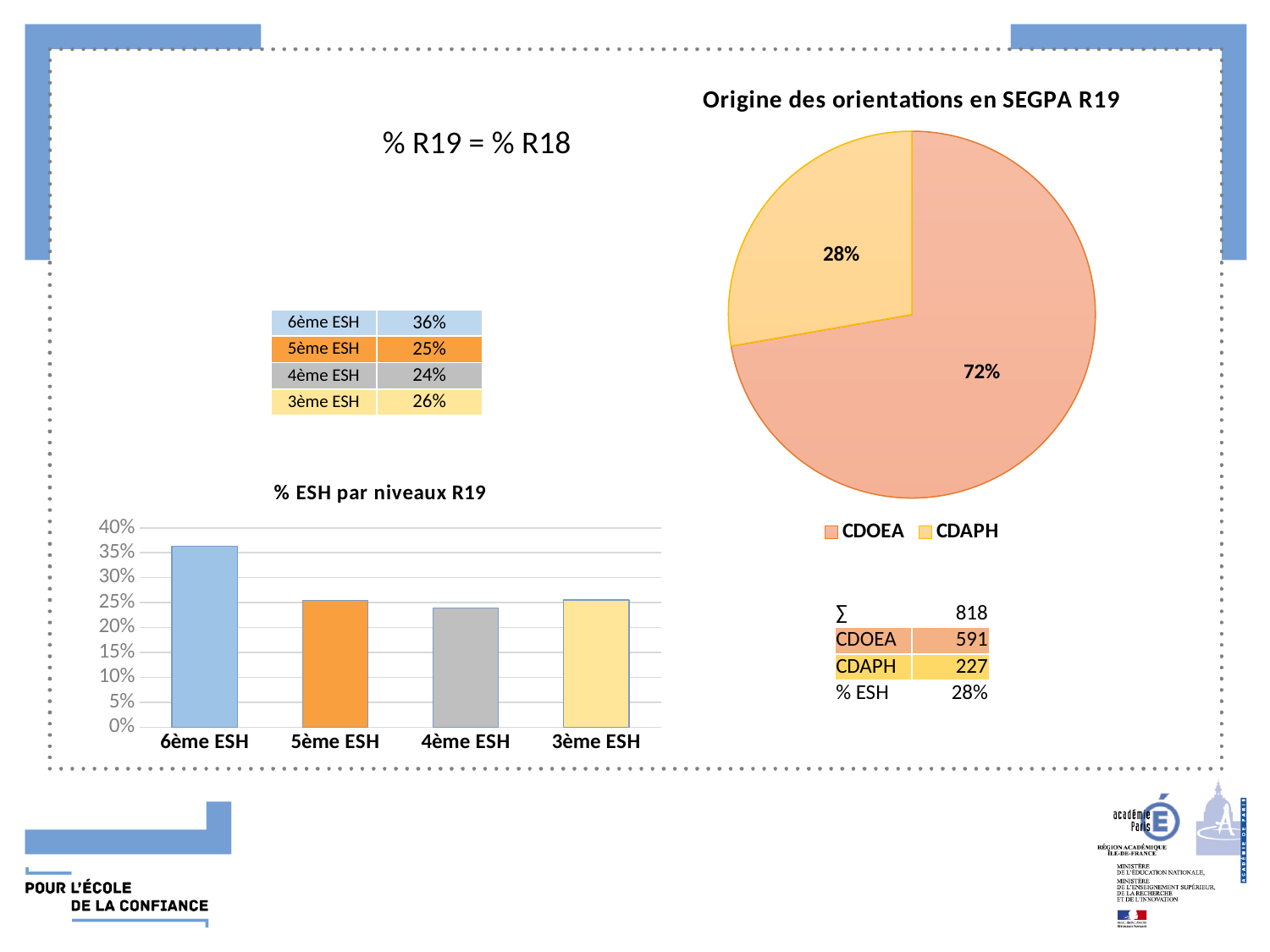

### Chart: Origine des orientations en SEGPA R19

| Category |  |
|---|---|
| CDOEA | 591.0 |
| CDAPH | 227.0 |
% R19 = % R18
| 6ème ESH | 36% |
| --- | --- |
| 5ème ESH | 25% |
| 4ème ESH | 24% |
| 3ème ESH | 26% |

### Chart: % ESH par niveaux R19

| Category |  |
|---|---|
| 6ème ESH | 0.36318407960199006 |
| 5ème ESH | 0.2549019607843137 |
| 4ème ESH | 0.23943661971830985 |
| 3ème ESH | 0.255 |
| ∑ | 818 |
| --- | --- |
| CDOEA | 591 |
| CDAPH | 227 |
| % ESH | 28% |